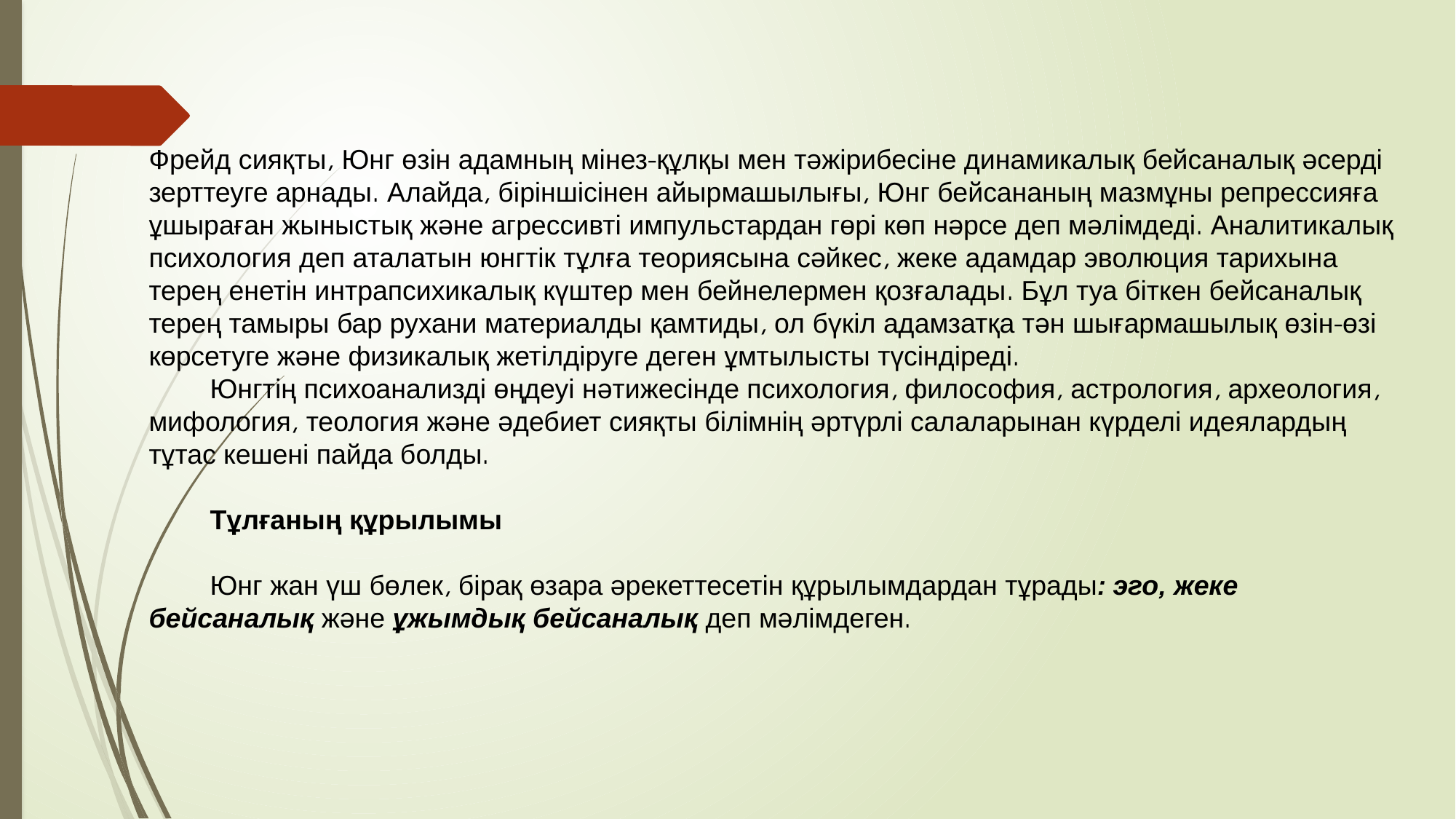

Фрейд сияқты, Юнг өзін адамның мінез-құлқы мен тәжірибесіне динамикалық бейсаналық әсерді зерттеуге арнады. Алайда, біріншісінен айырмашылығы, Юнг бейсананың мазмұны репрессияға ұшыраған жыныстық және агрессивті импульстардан гөрі көп нәрсе деп мәлімдеді. Аналитикалық психология деп аталатын юнгтік тұлға теориясына сәйкес, жеке адамдар эволюция тарихына терең енетін интрапсихикалық күштер мен бейнелермен қозғалады. Бұл туа біткен бейсаналық терең тамыры бар рухани материалды қамтиды, ол бүкіл адамзатқа тән шығармашылық өзін-өзі көрсетуге және физикалық жетілдіруге деген ұмтылысты түсіндіреді.
        Юнгтің психоанализді өңдеуі нәтижесінде психология, философия, астрология, археология, мифология, теология және әдебиет сияқты білімнің әртүрлі салаларынан күрделі идеялардың тұтас кешені пайда болды.

        Тұлғаның құрылымы

        Юнг жан үш бөлек, бірақ өзара әрекеттесетін құрылымдардан тұрады: эго, жеке бейсаналық және ұжымдық бейсаналық деп мәлімдеген.